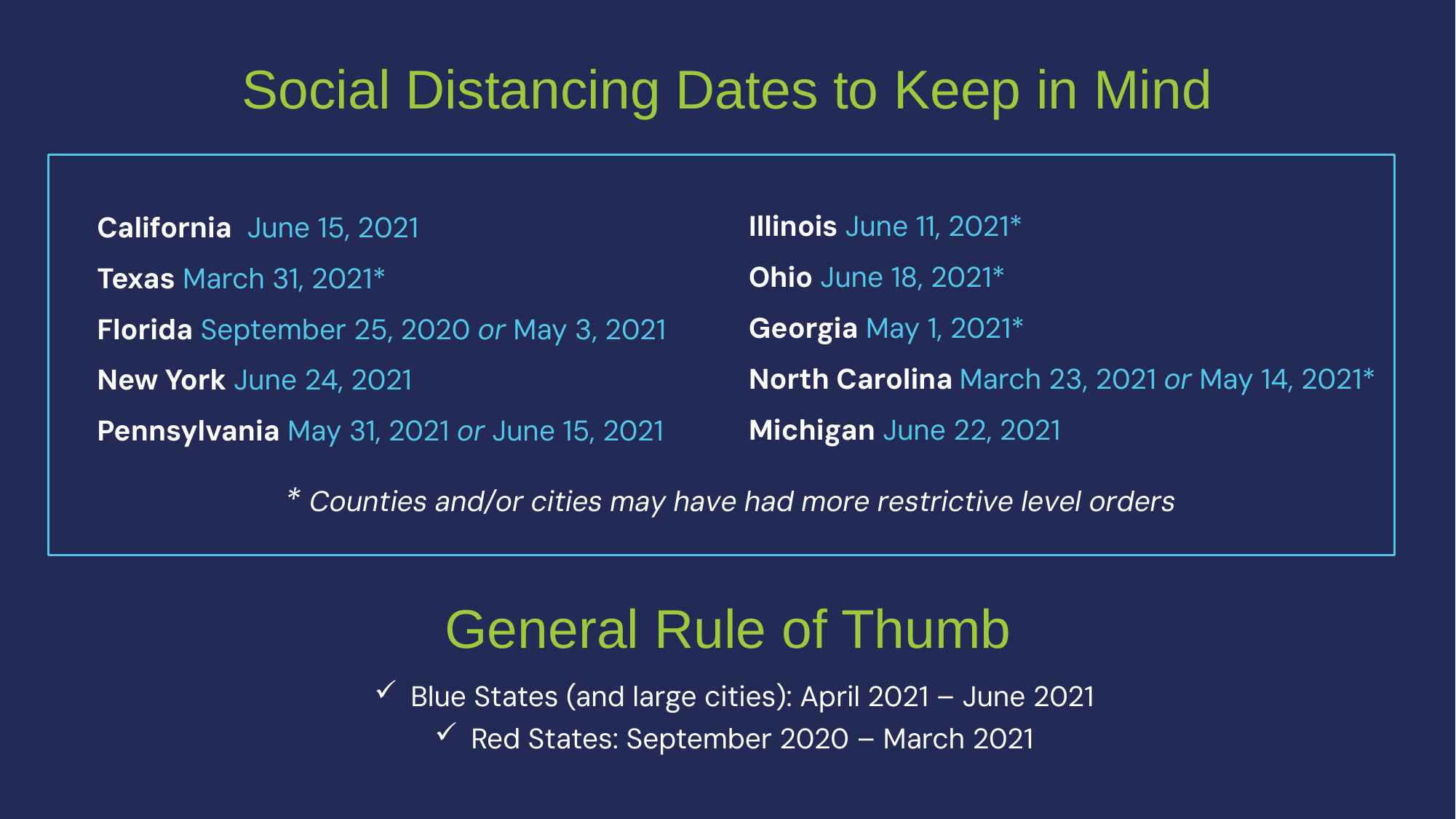

Social Distancing Dates to Keep in Mind

Illinois June 11, 2021*
Ohio June 18, 2021*
Georgia May 1, 2021*
North Carolina March 23, 2021 or May 14, 2021*
Michigan June 22, 2021
California  June 15, 2021
Texas March 31, 2021*
Florida September 25, 2020 or May 3, 2021
New York June 24, 2021
Pennsylvania May 31, 2021 or June 15, 2021
* Counties and/or cities may have had more restrictive level orders
General Rule of Thumb
Blue States (and large cities): April 2021 – June 2021
Red States: September 2020 – March 2021